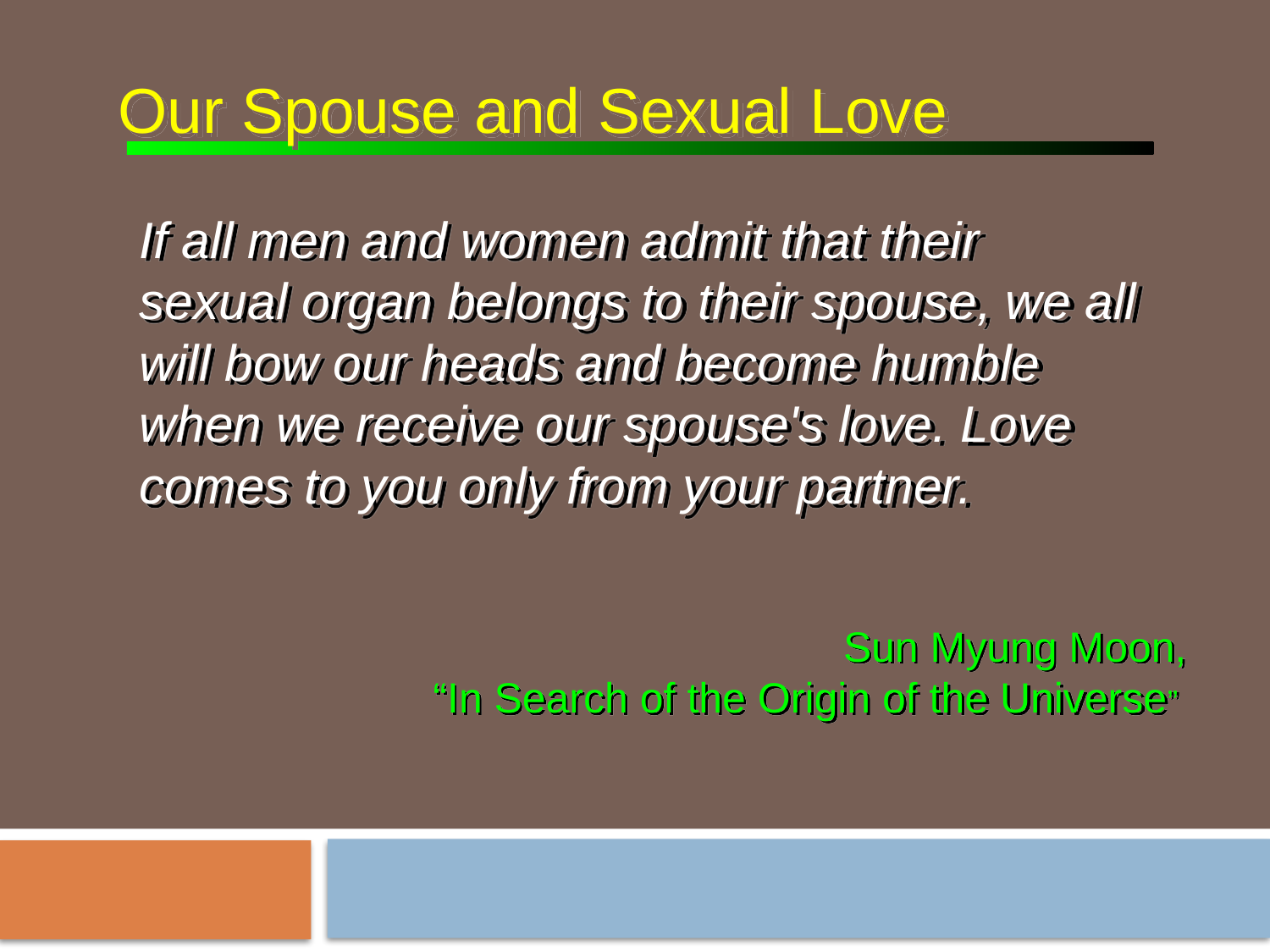

Our Spouse and Sexual Love

If all men and women admit that their sexual organ belongs to their spouse, we all will bow our heads and become humble when we receive our spouse's love. Love comes to you only from your partner.
Sun Myung Moon,
“In Search of the Origin of the Universe”